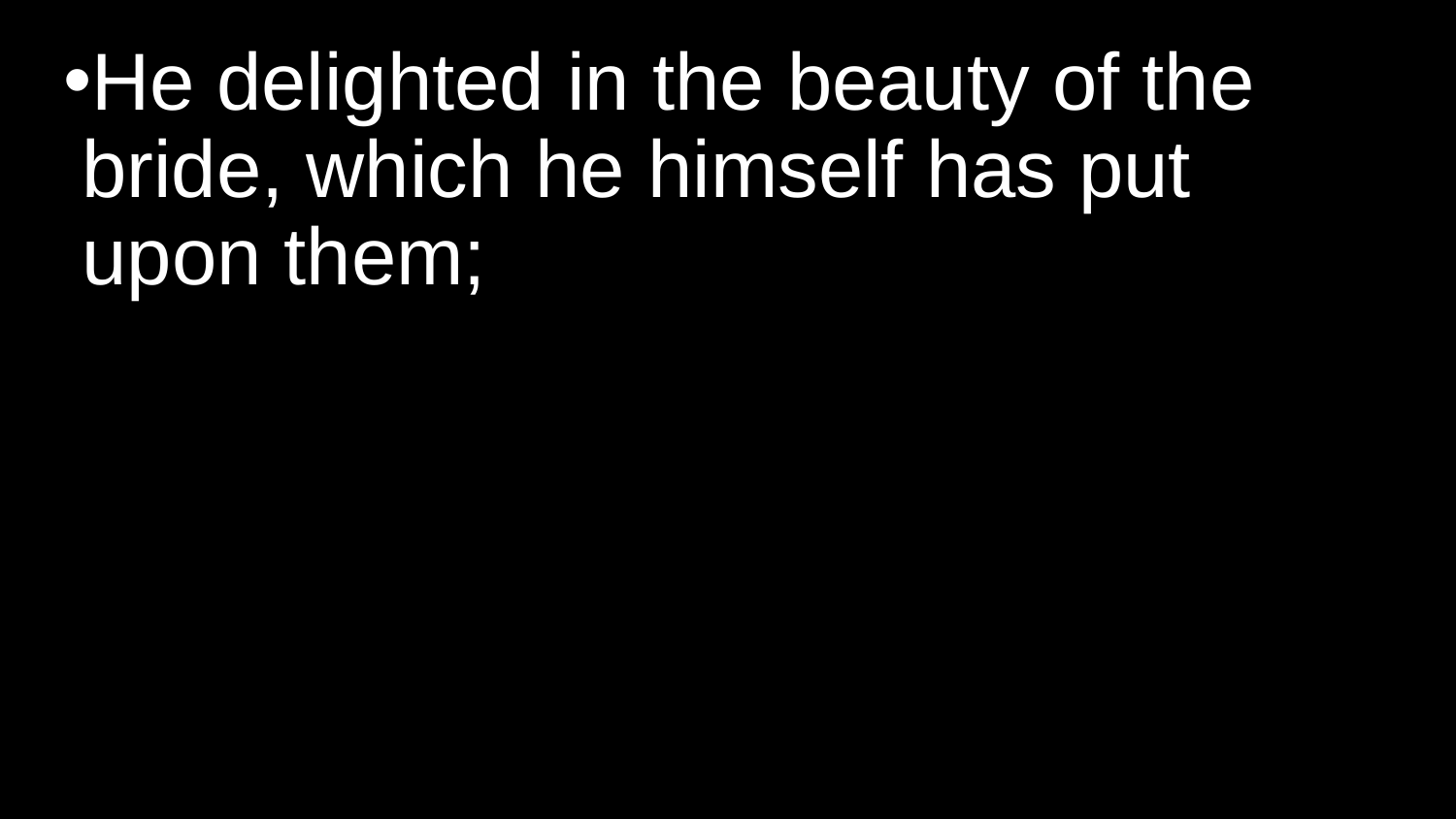

He delighted in the beauty of the bride, which he himself has put upon them;